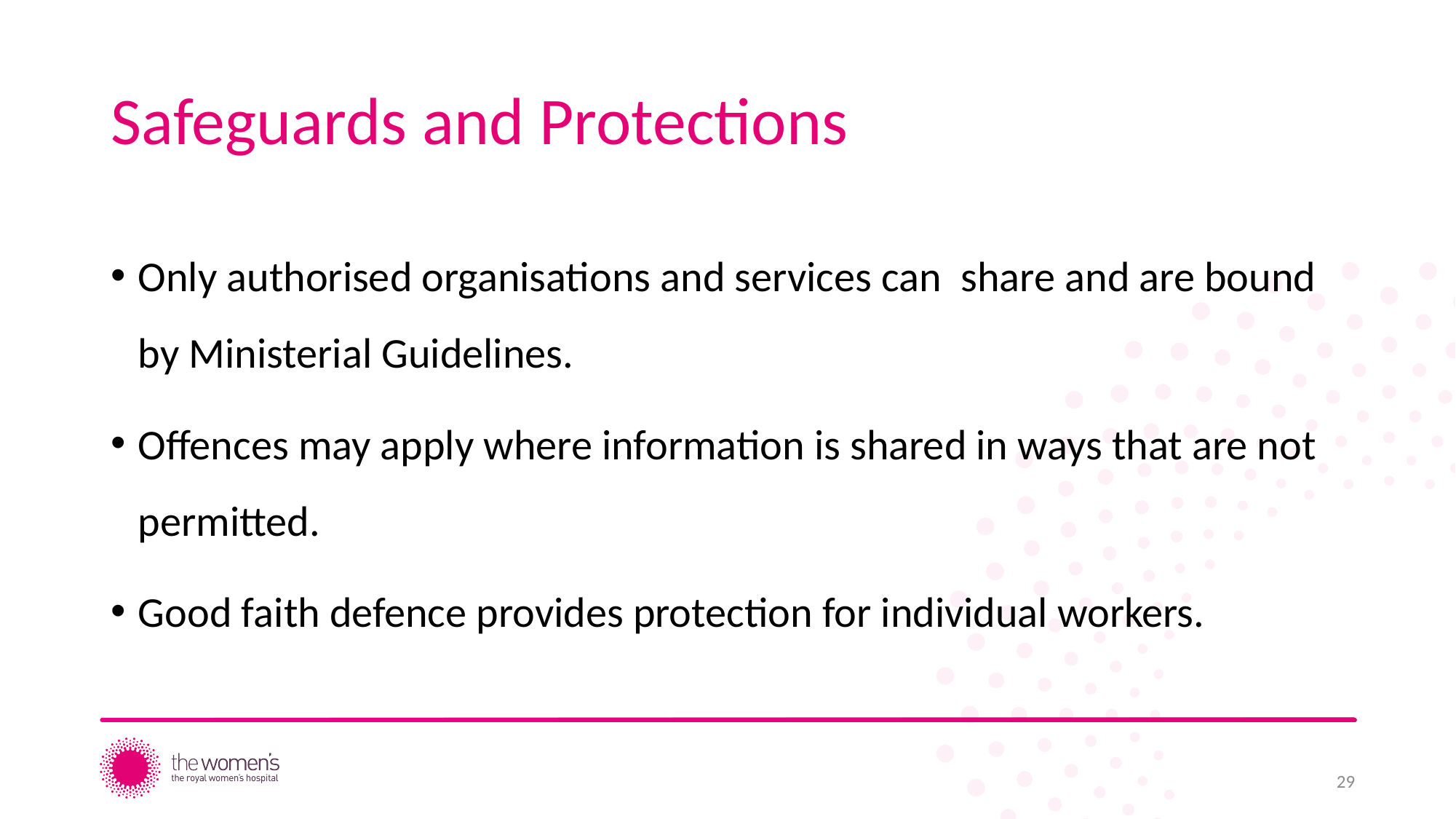

# Safeguards and Protections
Only authorised organisations and services can  share and are bound by Ministerial Guidelines.
Offences may apply where information is shared in ways that are not permitted.
Good faith defence provides protection for individual workers.

29